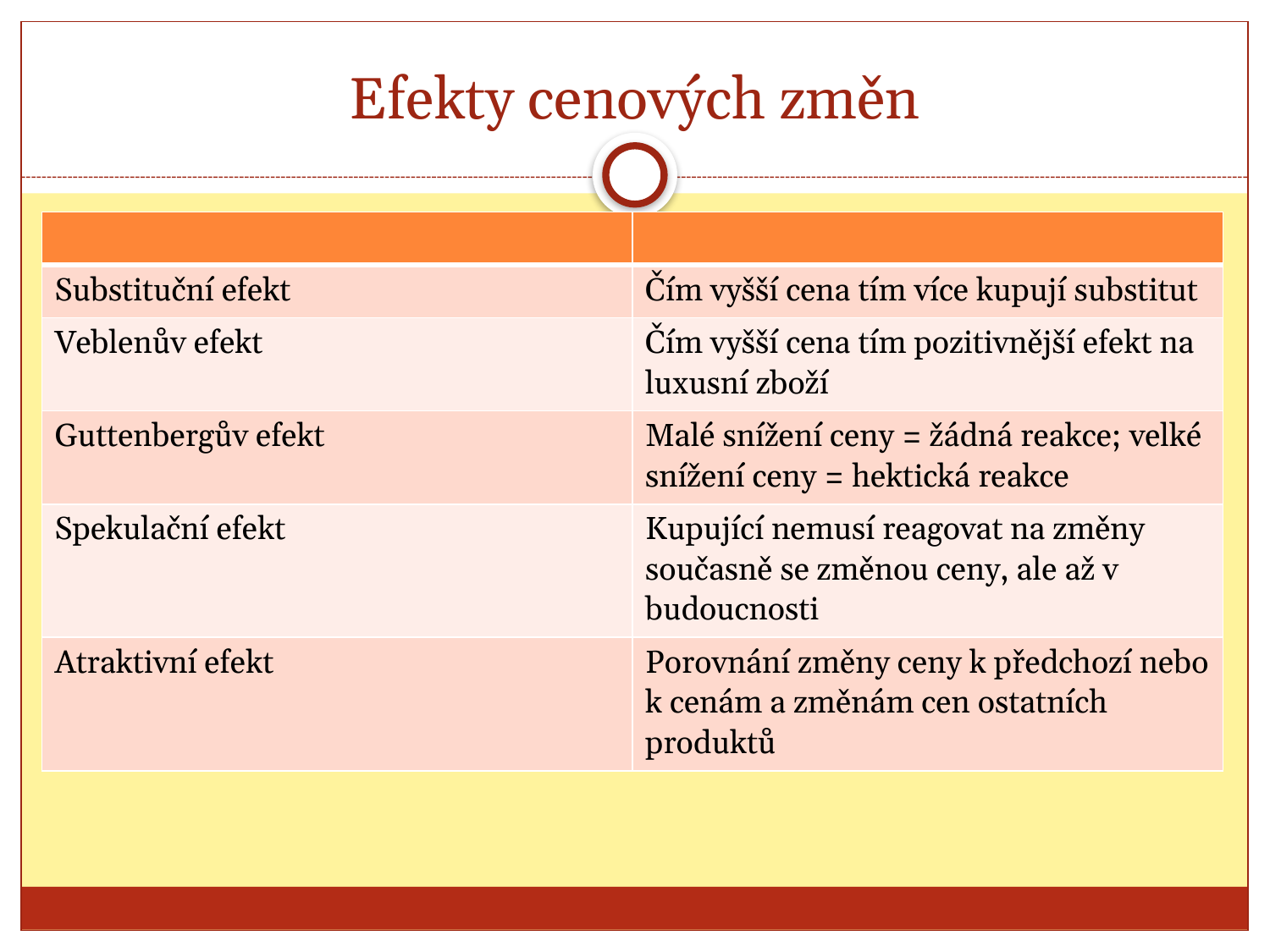

# Efekty cenových změn
|  |  |
| --- | --- |
| Substituční efekt | Čím vyšší cena tím více kupují substitut |
| Veblenův efekt | Čím vyšší cena tím pozitivnější efekt na luxusní zboží |
| Guttenbergův efekt | Malé snížení ceny = žádná reakce; velké snížení ceny = hektická reakce |
| Spekulační efekt | Kupující nemusí reagovat na změny současně se změnou ceny, ale až v budoucnosti |
| Atraktivní efekt | Porovnání změny ceny k předchozí nebo k cenám a změnám cen ostatních produktů |